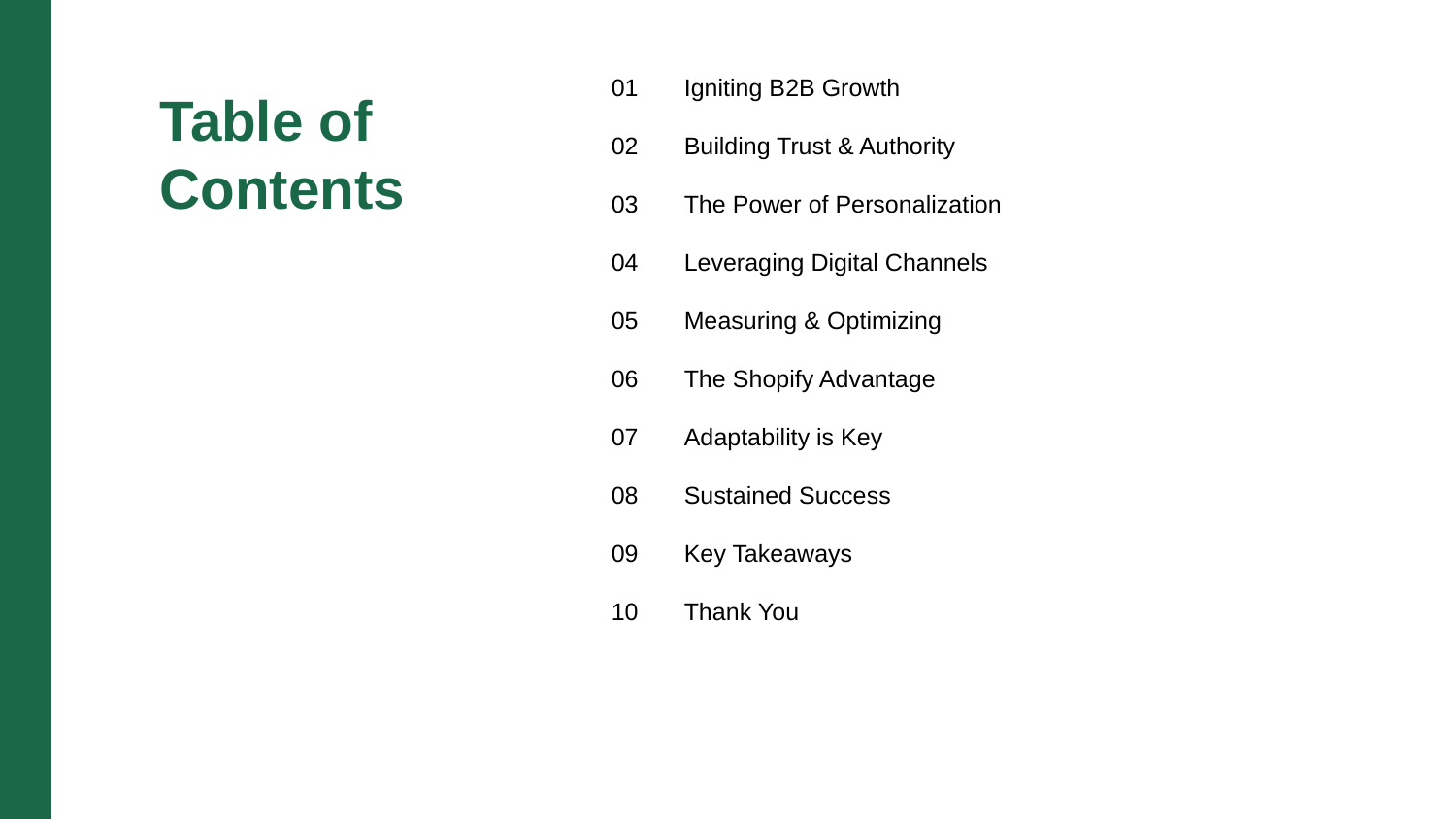

01
Igniting B2B Growth
Table of Contents
02
Building Trust & Authority
03
The Power of Personalization
04
Leveraging Digital Channels
05
Measuring & Optimizing
06
The Shopify Advantage
07
Adaptability is Key
08
Sustained Success
09
Key Takeaways
10
Thank You